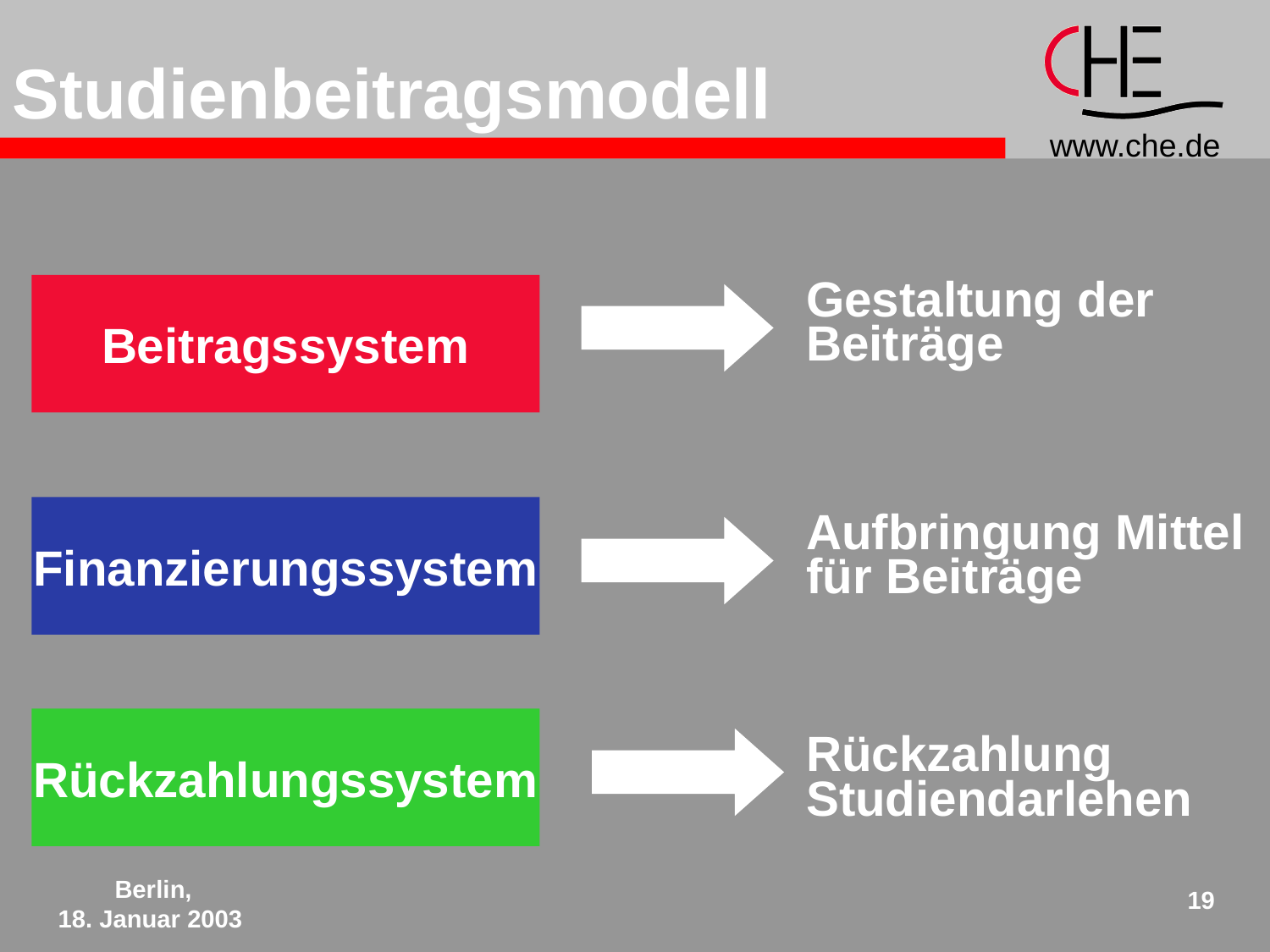

Studienbeitragsmodell
Beitragssystem
Gestaltung der  Beiträge

Finanzierungssystem
Aufbringung Mittel für Beiträge

Rückzahlungssystem

Rückzahlung Studiendarlehen
Berlin,
18. Januar 2003
19